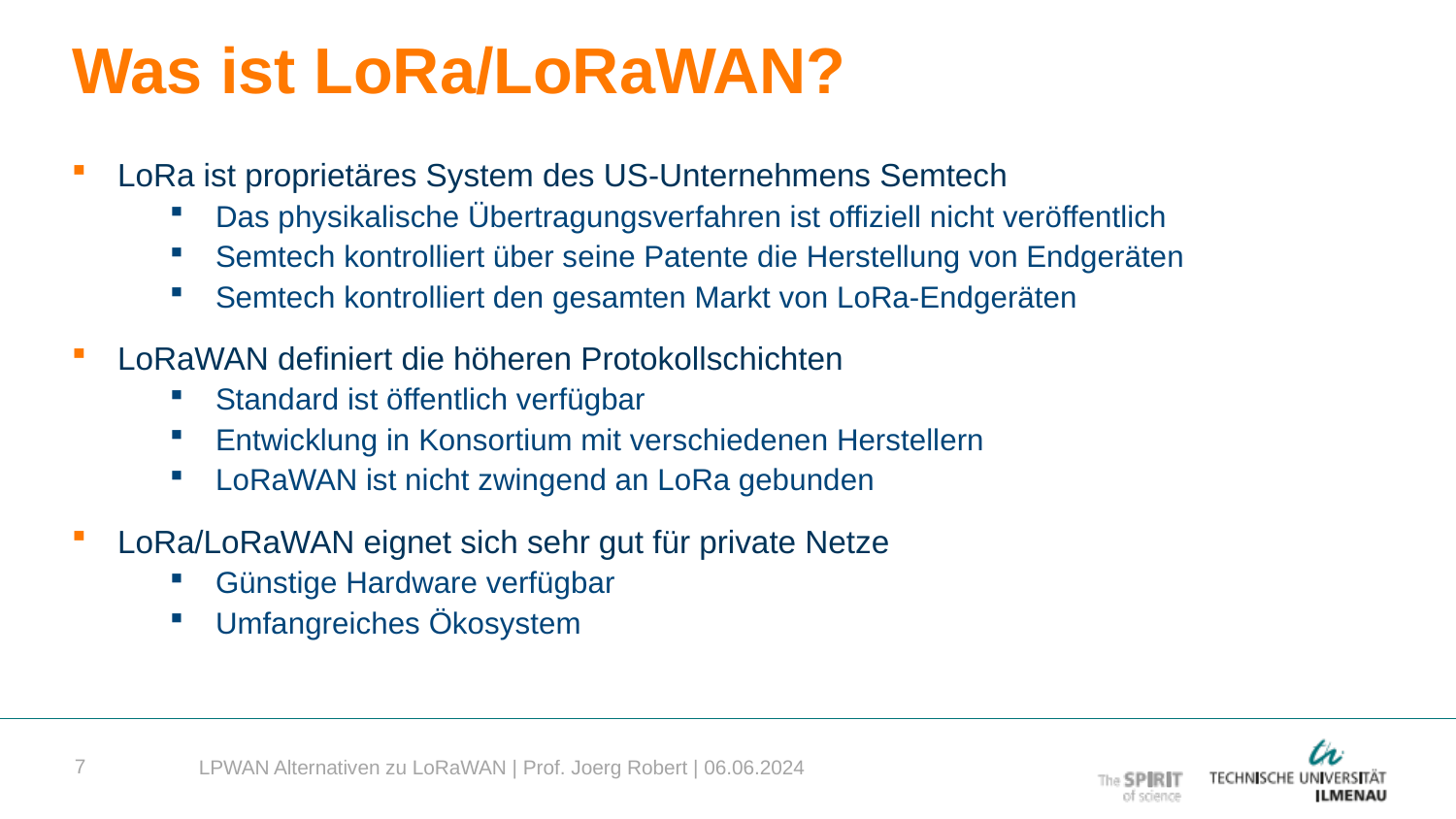

Was ist LoRa/LoRaWAN?
LoRa ist proprietäres System des US-Unternehmens Semtech
Das physikalische Übertragungsverfahren ist offiziell nicht veröffentlich
Semtech kontrolliert über seine Patente die Herstellung von Endgeräten
Semtech kontrolliert den gesamten Markt von LoRa-Endgeräten
LoRaWAN definiert die höheren Protokollschichten
Standard ist öffentlich verfügbar
Entwicklung in Konsortium mit verschiedenen Herstellern
LoRaWAN ist nicht zwingend an LoRa gebunden
LoRa/LoRaWAN eignet sich sehr gut für private Netze
Günstige Hardware verfügbar
Umfangreiches Ökosystem

7
LPWAN Alternativen zu LoRaWAN | Prof. Joerg Robert | 06.06.2024